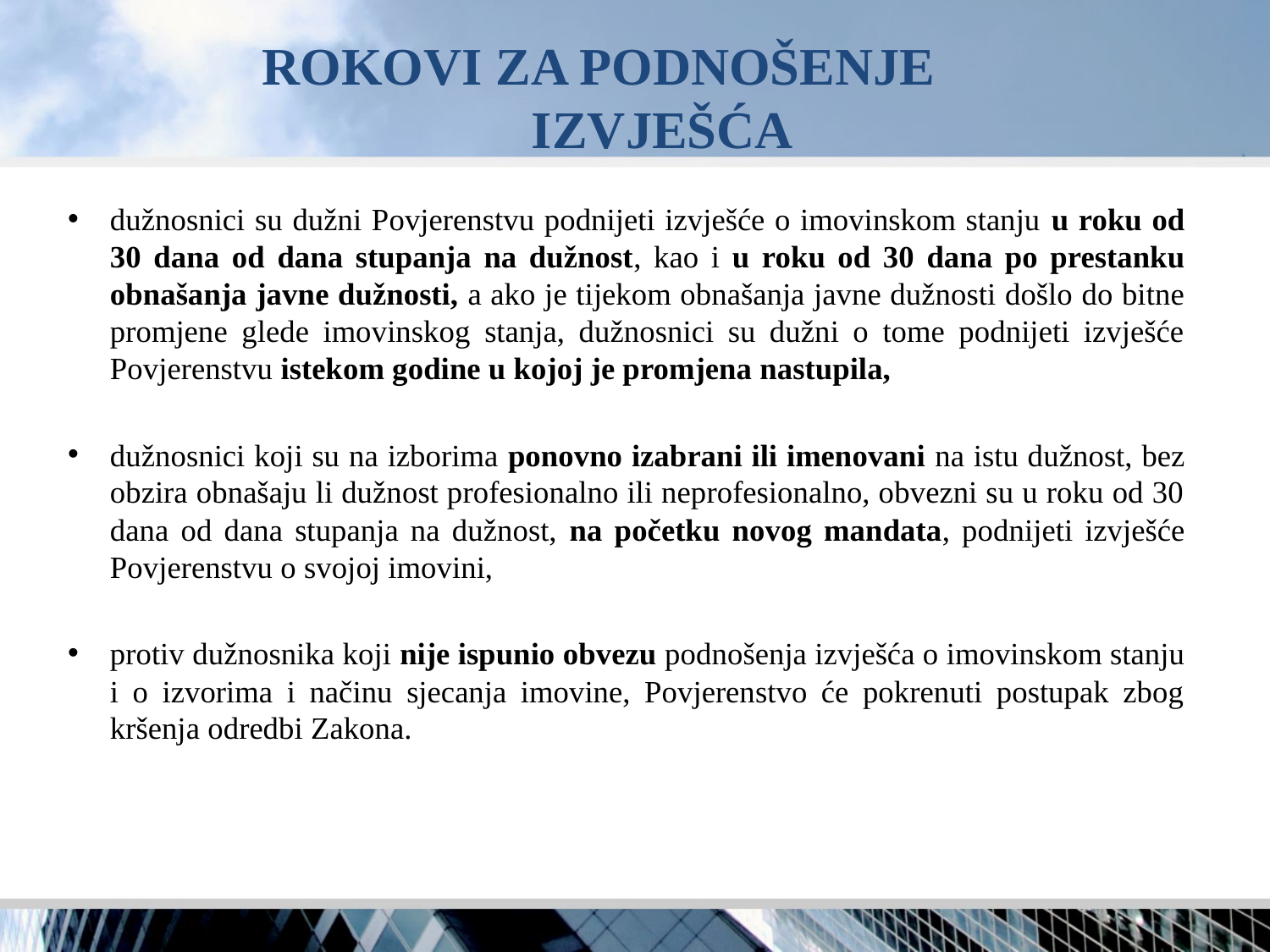

# ROKOVI ZA PODNOŠENJE                	IZVJEŠĆA

dužnosnici su dužni Povjerenstvu podnijeti izvješće o imovinskom stanju u roku od 30 dana od dana stupanja na dužnost, kao i u roku od 30 dana po prestanku obnašanja javne dužnosti, a ako je tijekom obnašanja javne dužnosti došlo do bitne promjene glede imovinskog stanja, dužnosnici su dužni o tome podnijeti izvješće Povjerenstvu istekom godine u kojoj je promjena nastupila,

dužnosnici koji su na izborima ponovno izabrani ili imenovani na istu dužnost, bez obzira obnašaju li dužnost profesionalno ili neprofesionalno, obvezni su u roku od 30 dana od dana stupanja na dužnost, na početku novog mandata, podnijeti izvješće Povjerenstvu o svojoj imovini,

protiv dužnosnika koji nije ispunio obvezu podnošenja izvješća o imovinskom stanju i o izvorima i načinu sjecanja imovine, Povjerenstvo će pokrenuti postupak zbog kršenja odredbi Zakona.